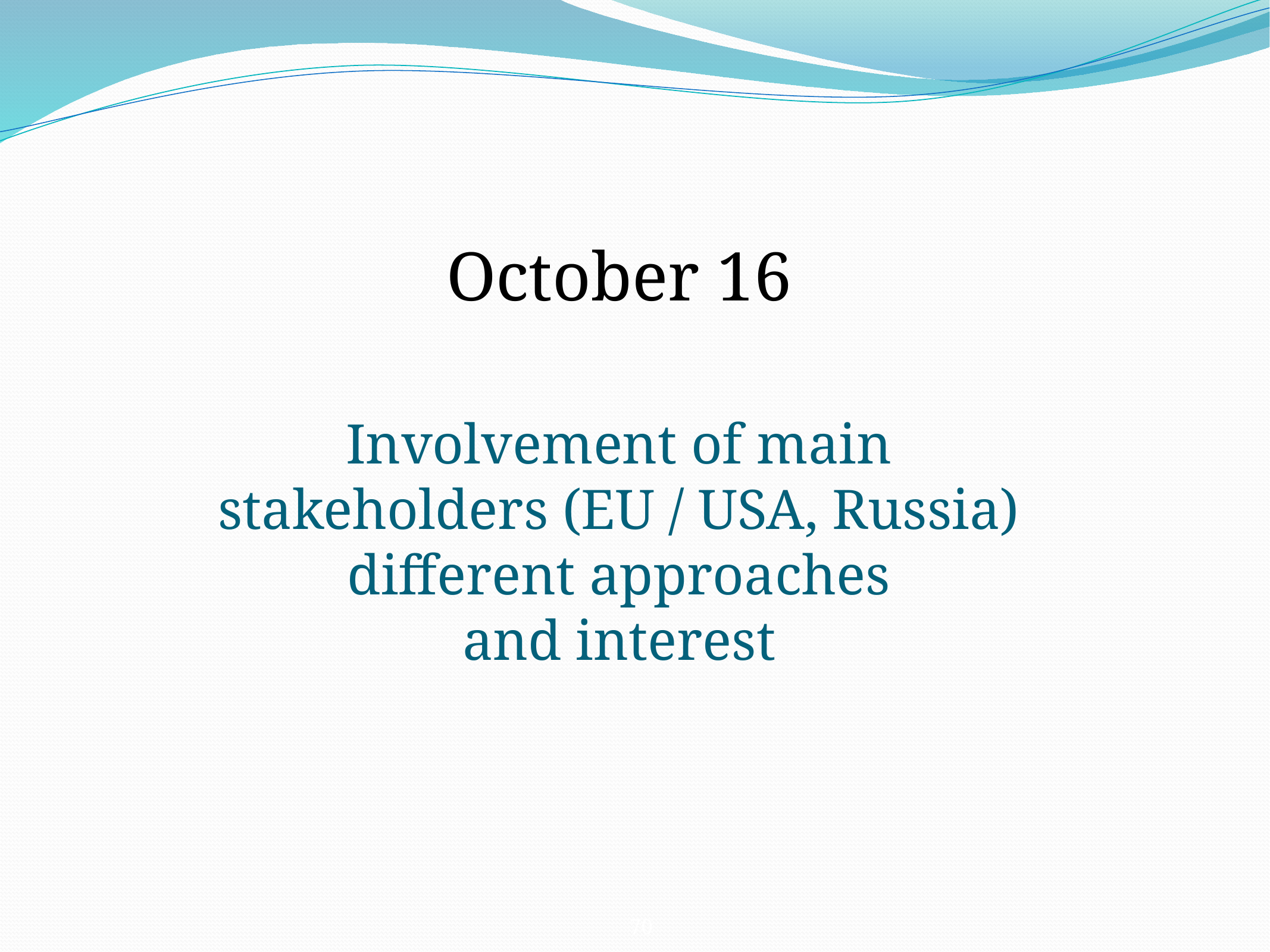

October 16

Involvement of main stakeholders (EU / USA, Russia)
different approaches
and interest

70